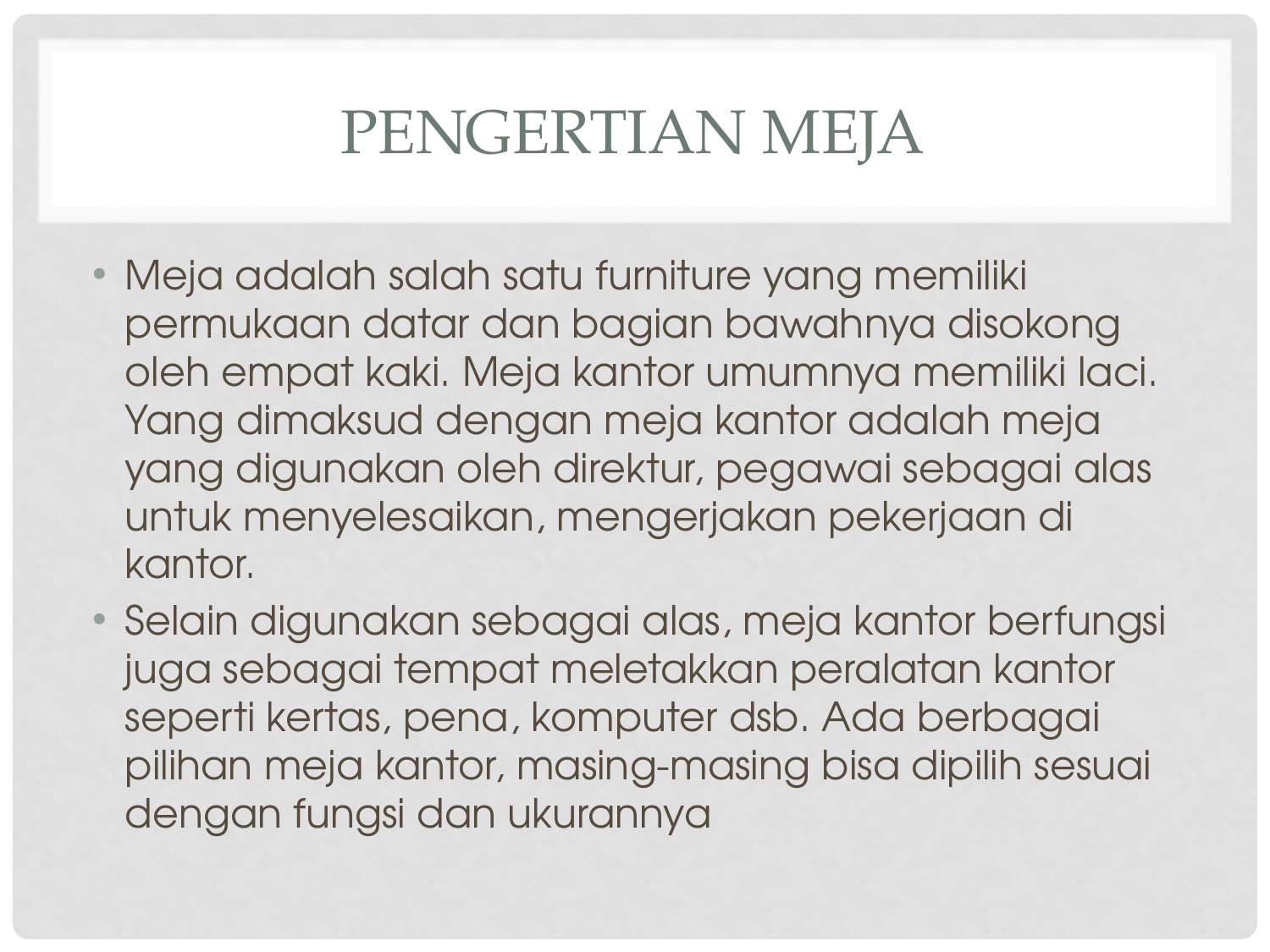

# PENGERTIAN MEJA
Meja adalah salah satu furniture yang memiliki permukaan datar dan bagian bawahnya disokong oleh empat kaki. Meja kantor umumnya memiliki laci. Yang dimaksud dengan meja kantor adalah meja yang digunakan oleh direktur, pegawai sebagai alas untuk menyelesaikan, mengerjakan pekerjaan di kantor.
Selain digunakan sebagai alas, meja kantor berfungsi juga sebagai tempat meletakkan peralatan kantor seperti kertas, pena, komputer dsb. Ada berbagai pilihan meja kantor, masing-masing bisa dipilih sesuai dengan fungsi dan ukurannya